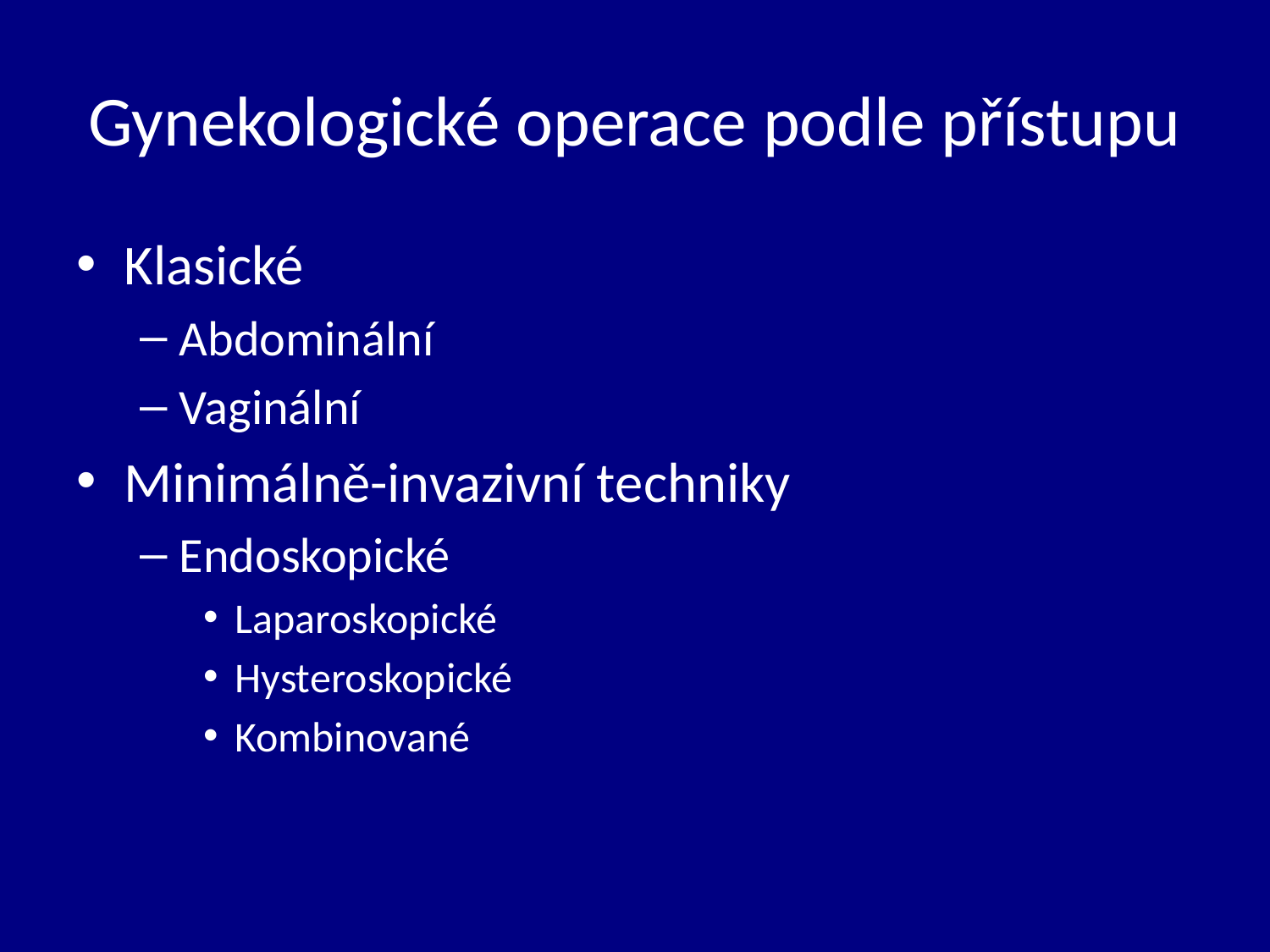

# Gynekologické operace podle přístupu

Klasické
Abdominální
Vaginální
Minimálně-invazivní techniky
Endoskopické
Laparoskopické
Hysteroskopické
Kombinované